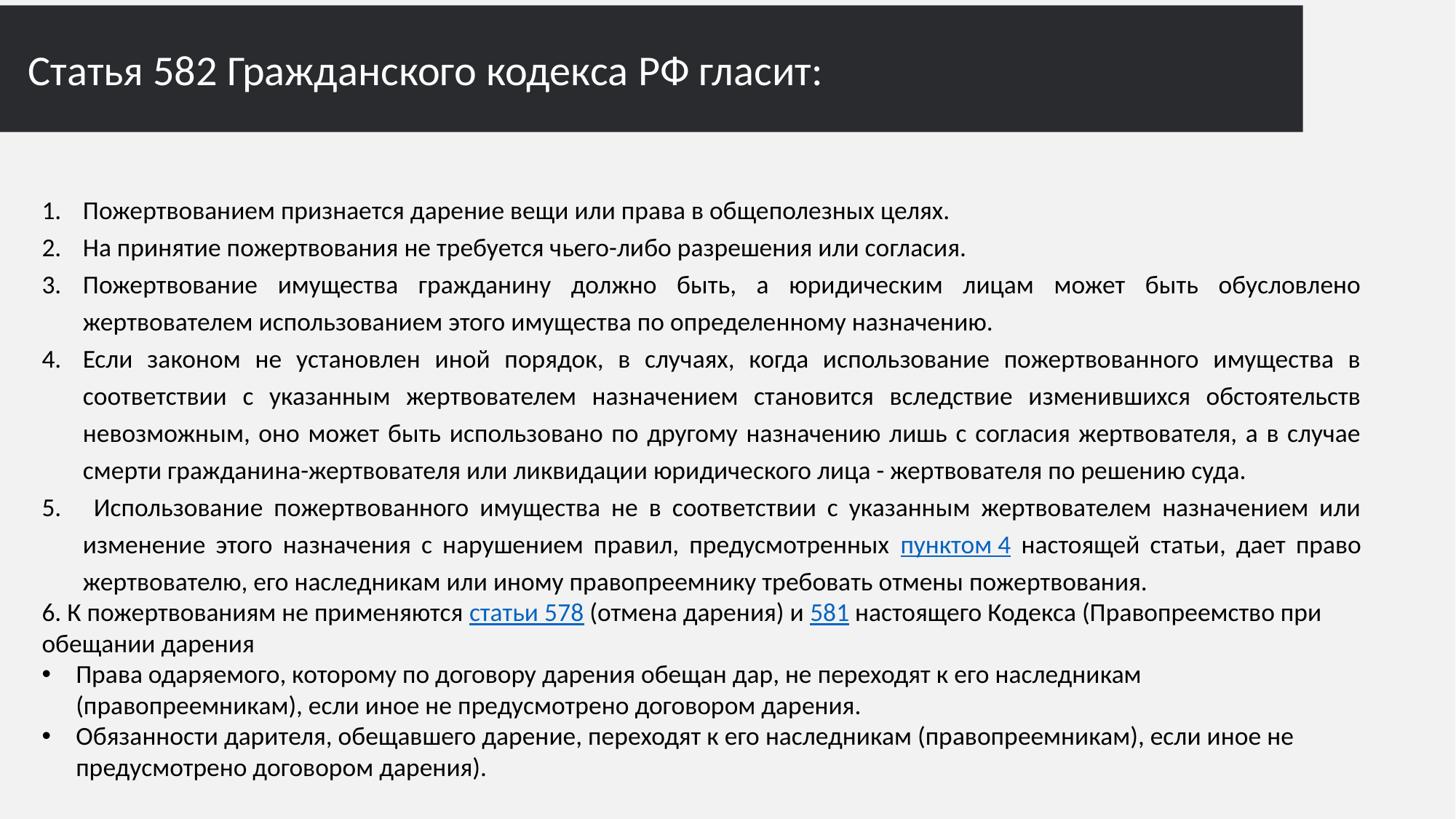

Статья 582 Гражданского кодекса РФ гласит:
Пожертвованием признается дарение вещи или права в общеполезных целях.
На принятие пожертвования не требуется чьего-либо разрешения или согласия.
Пожертвование имущества гражданину должно быть, а юридическим лицам может быть обусловлено жертвователем использованием этого имущества по определенному назначению.
Если законом не установлен иной порядок, в случаях, когда использование пожертвованного имущества в соответствии с указанным жертвователем назначением становится вследствие изменившихся обстоятельств невозможным, оно может быть использовано по другому назначению лишь с согласия жертвователя, а в случае смерти гражданина-жертвователя или ликвидации юридического лица - жертвователя по решению суда.
 Использование пожертвованного имущества не в соответствии с указанным жертвователем назначением или изменение этого назначения с нарушением правил, предусмотренных пунктом 4 настоящей статьи, дает право жертвователю, его наследникам или иному правопреемнику требовать отмены пожертвования.
6. К пожертвованиям не применяются статьи 578 (отмена дарения) и 581 настоящего Кодекса (Правопреемство при обещании дарения
Права одаряемого, которому по договору дарения обещан дар, не переходят к его наследникам (правопреемникам), если иное не предусмотрено договором дарения.
Обязанности дарителя, обещавшего дарение, переходят к его наследникам (правопреемникам), если иное не предусмотрено договором дарения).